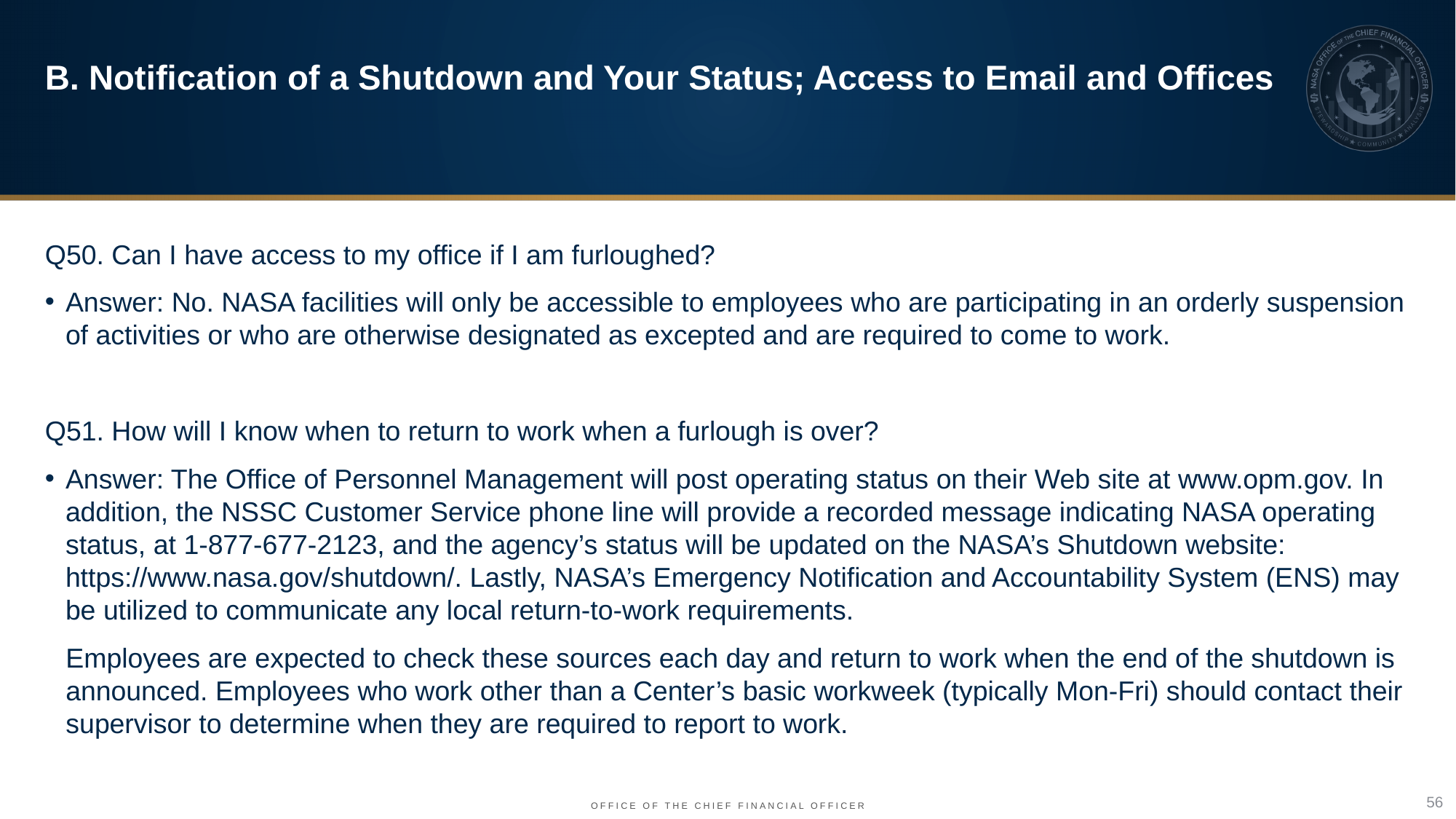

B. Notification of a Shutdown and Your Status; Access to Email and Offices
Q50. Can I have access to my office if I am furloughed?
Answer: No. NASA facilities will only be accessible to employees who are participating in an orderly suspension of activities or who are otherwise designated as excepted and are required to come to work.

Q51. How will I know when to return to work when a furlough is over?
Answer: The Office of Personnel Management will post operating status on their Web site at www.opm.gov. In addition, the NSSC Customer Service phone line will provide a recorded message indicating NASA operating status, at 1-877-677-2123, and the agency’s status will be updated on the NASA’s Shutdown website: https://www.nasa.gov/shutdown/. Lastly, NASA’s Emergency Notification and Accountability System (ENS) may be utilized to communicate any local return-to-work requirements.
Employees are expected to check these sources each day and return to work when the end of the shutdown is announced. Employees who work other than a Center’s basic workweek (typically Mon-Fri) should contact their supervisor to determine when they are required to report to work.

56